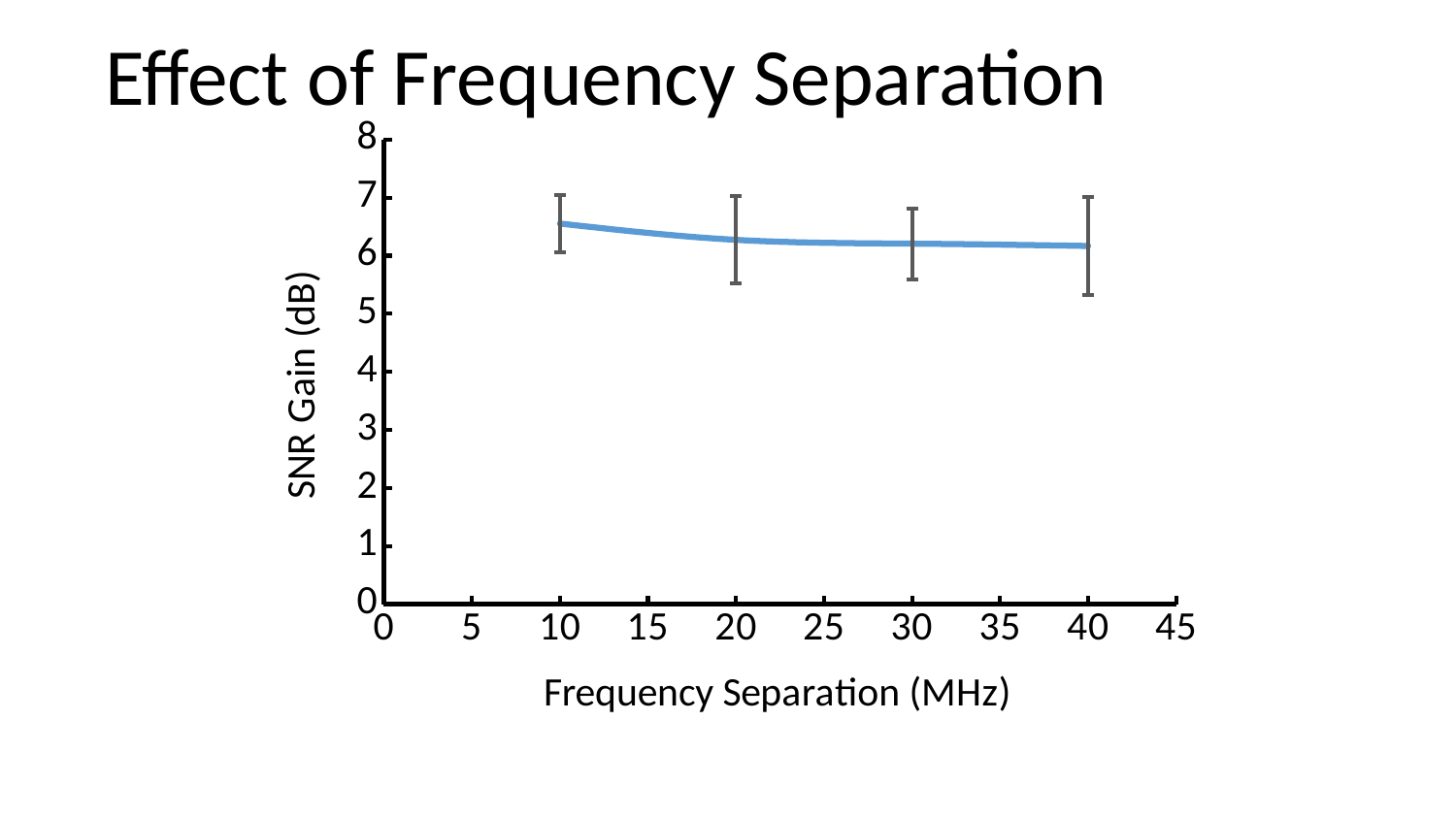

# Effect of Frequency Separation

### Chart

| Category | Y-Value 1 |
|---|---|